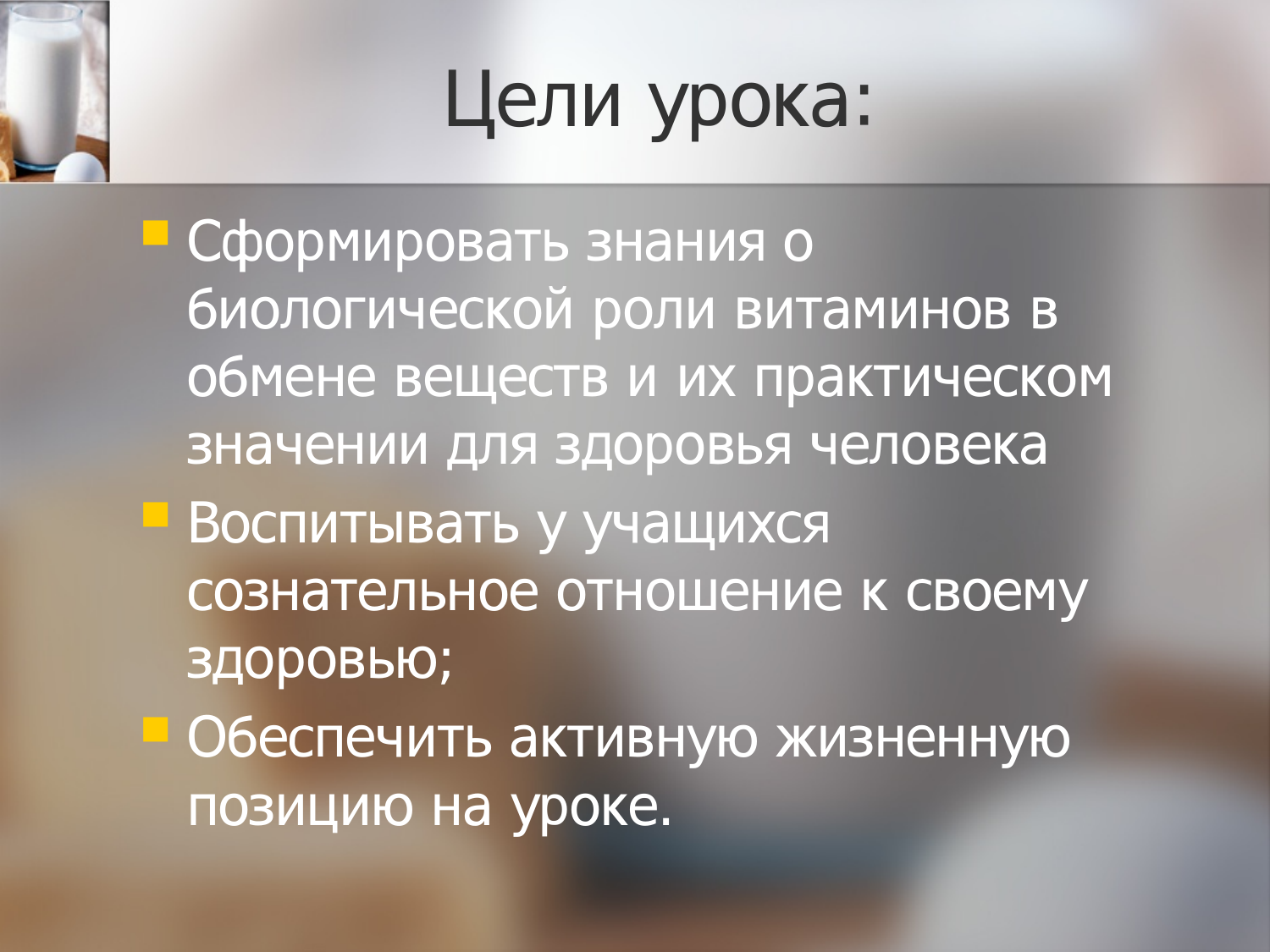

# Цели урока:
Сформировать знания о биологической роли витаминов в обмене веществ и их практическом значении для здоровья человека
Воспитывать у учащихся сознательное отношение к своему здоровью;
Обеспечить активную жизненную позицию на уроке.